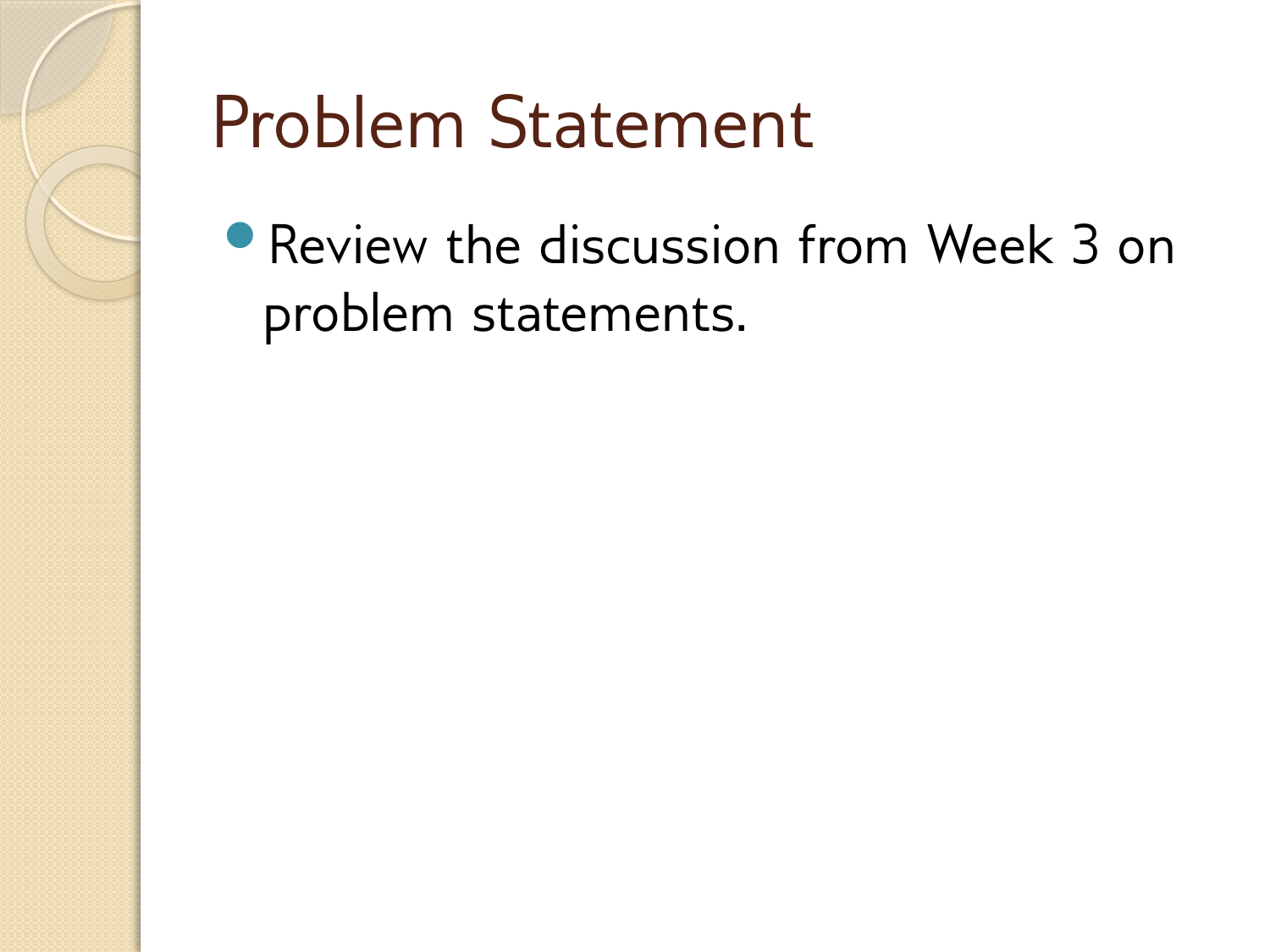

# Problem Statement
Review the discussion from Week 3 on problem statements.